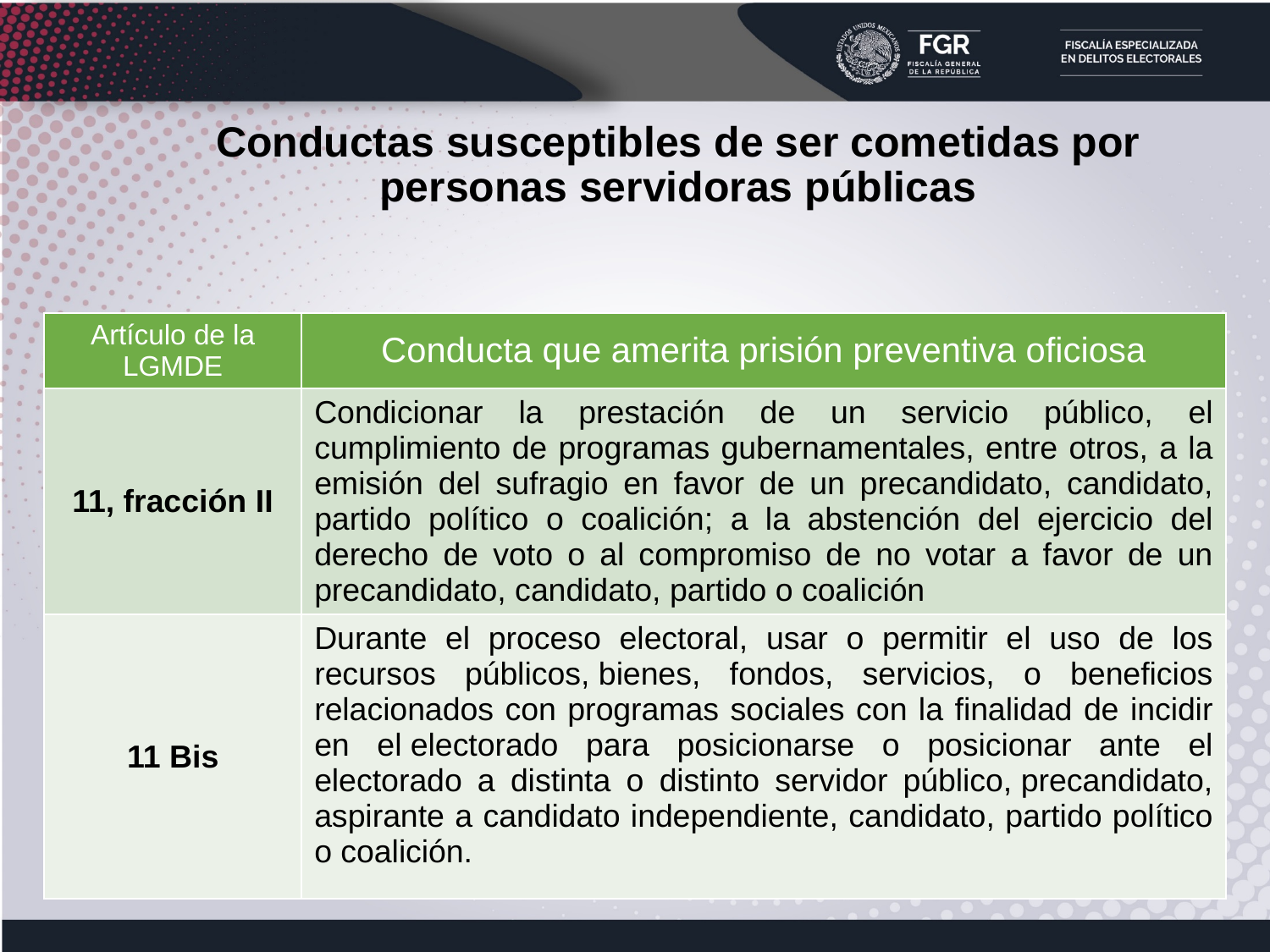

Conductas susceptibles de ser cometidas por personas servidoras públicas
| Artículo de la LGMDE | Conducta que amerita prisión preventiva oficiosa |
| --- | --- |
| 11, fracción II | Condicionar la prestación de un servicio público, el cumplimiento de programas gubernamentales, entre otros, a la emisión del sufragio en favor de un precandidato, candidato, partido político o coalición; a la abstención del ejercicio del derecho de voto o al compromiso de no votar a favor de un precandidato, candidato, partido o coalición |
| 11 Bis | Durante el proceso electoral, usar o permitir el uso de los recursos públicos, bienes, fondos, servicios, o beneficios relacionados con programas sociales con la finalidad de incidir en el electorado para posicionarse o posicionar ante el electorado a distinta o distinto servidor público, precandidato, aspirante a candidato independiente, candidato, partido político o coalición. |